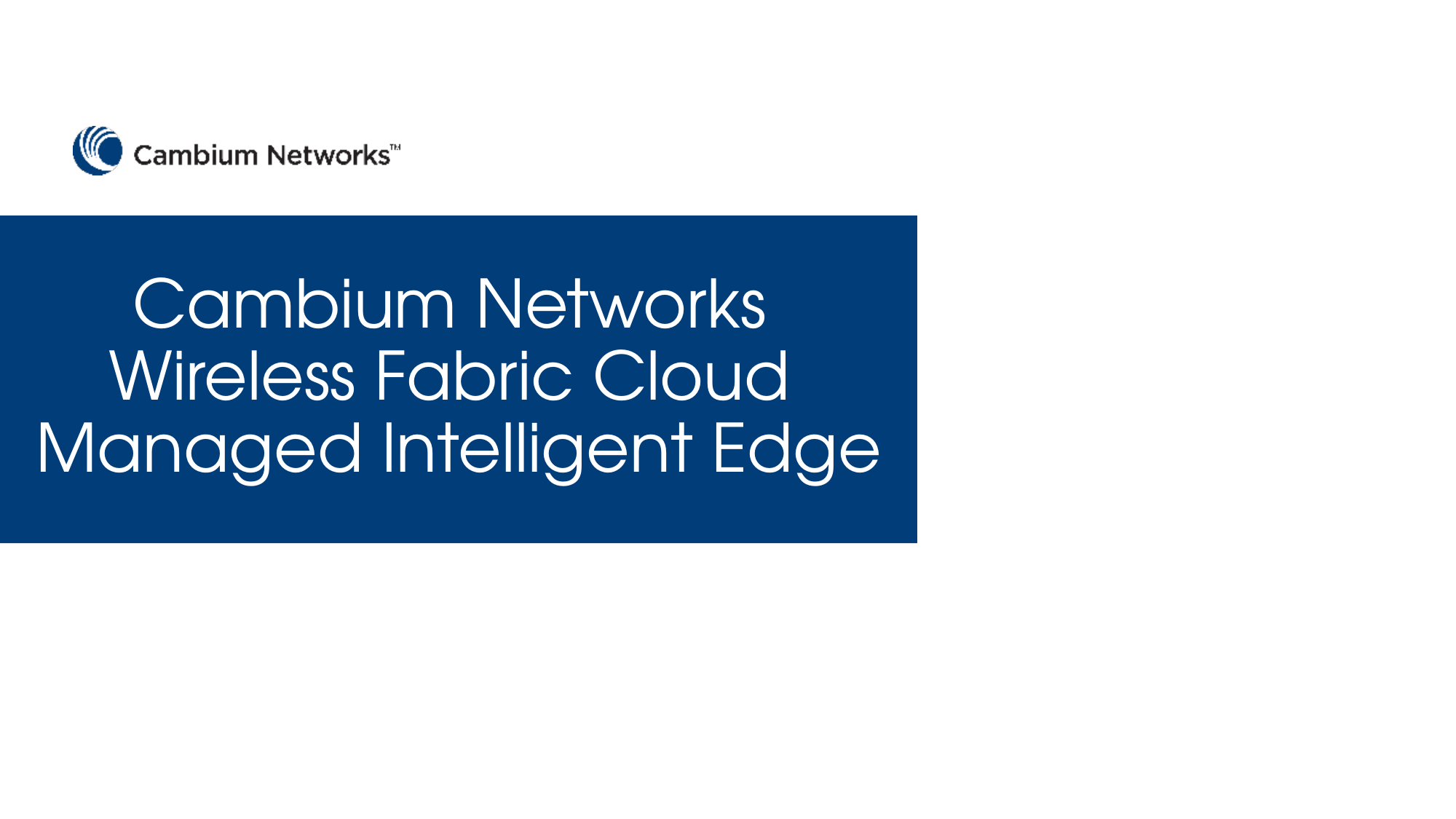

# Cambium Networks Wireless Fabric Cloud Managed Intelligent Edge